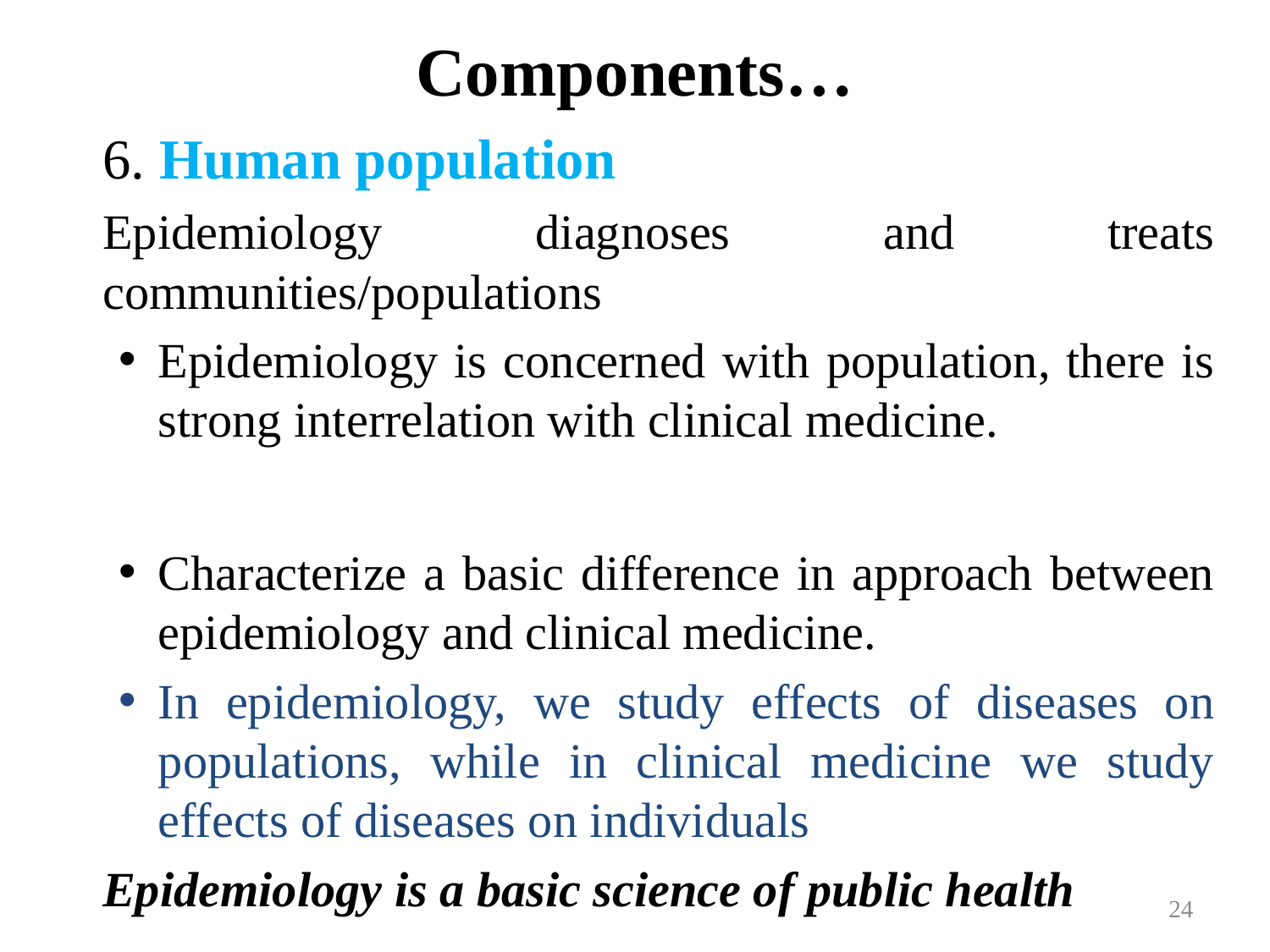

# Components…
6. Human population
Epidemiology diagnoses and treats communities/populations
Epidemiology is concerned with population, there is strong interrelation with clinical medicine.

Characterize a basic difference in approach between epidemiology and clinical medicine.
In epidemiology, we study effects of diseases on populations, while in clinical medicine we study effects of diseases on individuals
Epidemiology is a basic science of public health
24